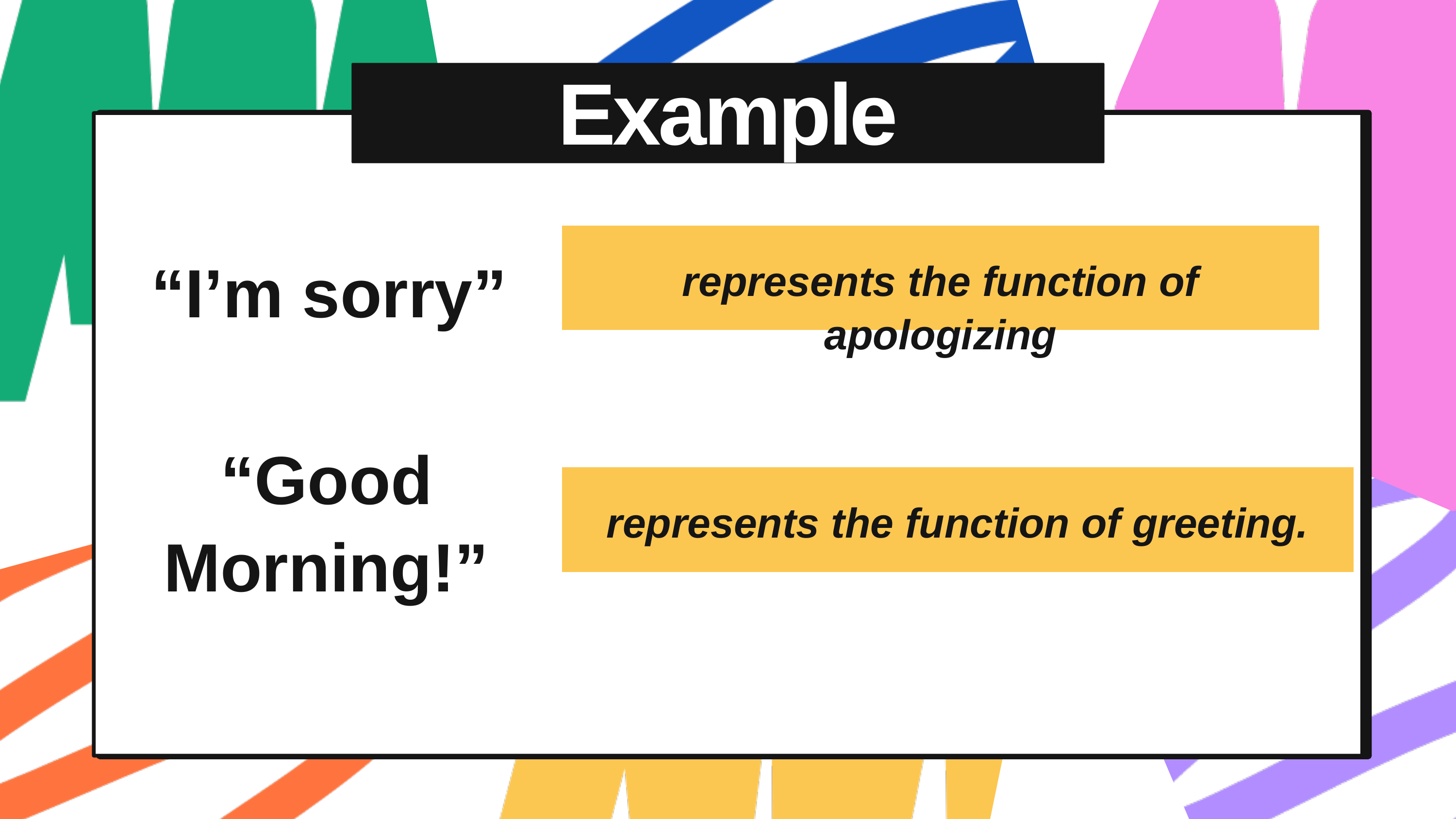

Example

represents the function of apologizing
“I’m sorry”
“Good Morning!”

represents the function of greeting.